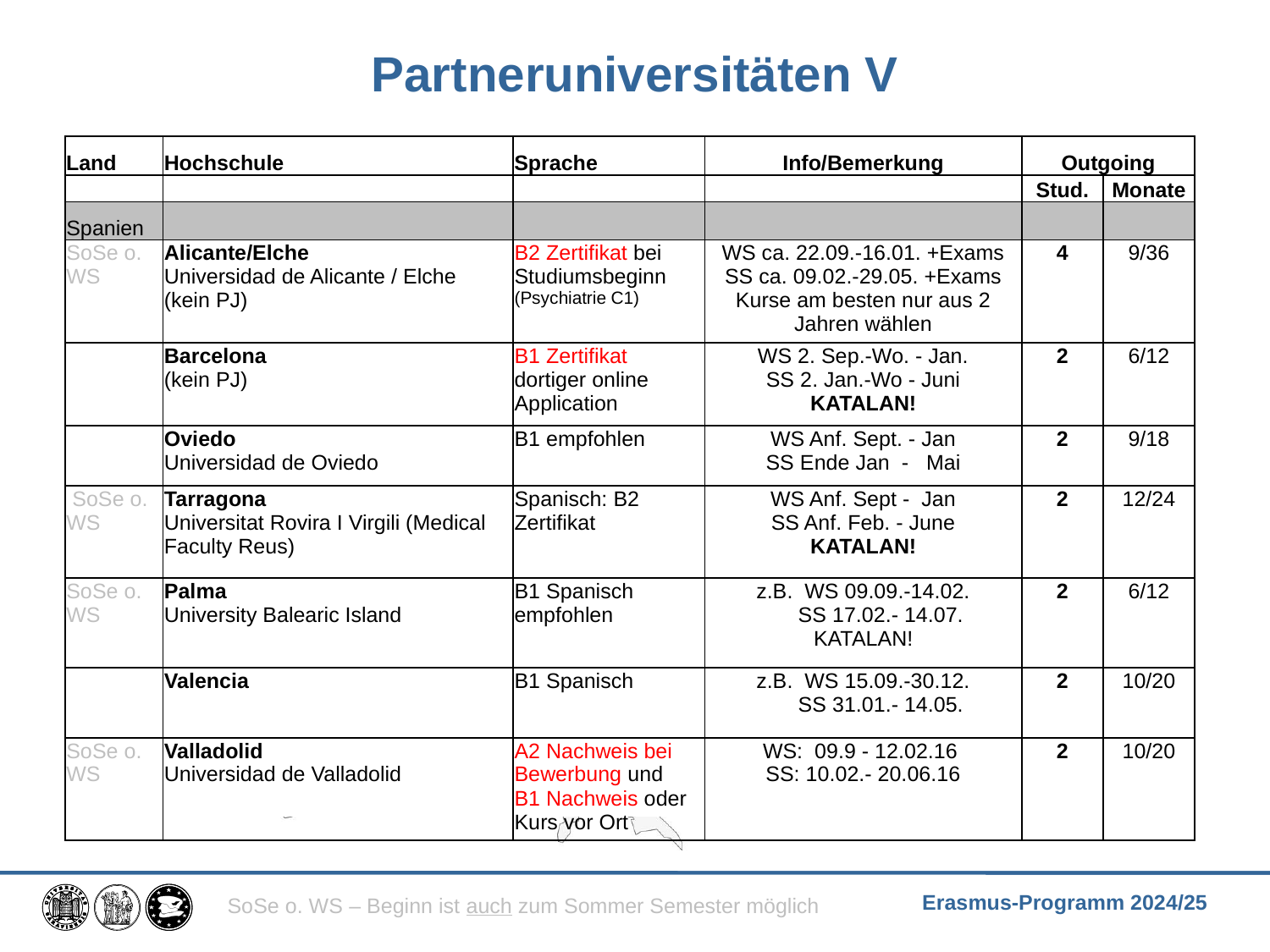

Partneruniversitäten V

| Land | Hochschule | Sprache | Info/Bemerkung | Outgoing |  |
| --- | --- | --- | --- | --- | --- |
|  |  |  |  | Stud. | Monate |
| Spanien |  |  |  |  |  |
| SoSe o. WS | Alicante/Elche Universidad de Alicante / Elche (kein PJ) | B2 Zertifikat bei Studiumsbeginn (Psychiatrie C1) | WS ca. 22.09.-16.01. +Exams SS ca. 09.02.-29.05. +Exams Kurse am besten nur aus 2 Jahren wählen | 4 | 9/36 |
|  | Barcelona (kein PJ) | B1 Zertifikat dortiger online Application | WS 2. Sep.-Wo. - Jan. SS 2. Jan.-Wo - Juni KATALAN! | 2 | 6/12 |
|  | Oviedo Universidad de Oviedo | B1 empfohlen | WS Anf. Sept. - Jan SS Ende Jan - Mai | 2 | 9/18 |
| SoSe o. WS | Tarragona Universitat Rovira I Virgili (Medical Faculty Reus) | Spanisch: B2 Zertifikat | WS Anf. Sept - Jan SS Anf. Feb. - June KATALAN! | 2 | 12/24 |
| SoSe o. WS | Palma University Balearic Island | B1 Spanisch empfohlen | z.B. WS 09.09.-14.02. SS 17.02.- 14.07. KATALAN! | 2 | 6/12 |
|  | Valencia | B1 Spanisch | z.B. WS 15.09.-30.12. SS 31.01.- 14.05. | 2 | 10/20 |
| SoSe o. WS | Valladolid Universidad de Valladolid | A2 Nachweis bei Bewerbung und B1 Nachweis oder Kurs vor Ort | WS: 09.9 - 12.02.16 SS: 10.02.- 20.06.16 | 2 | 10/20 |
SoSe o. WS – Beginn ist auch zum Sommer Semester möglich